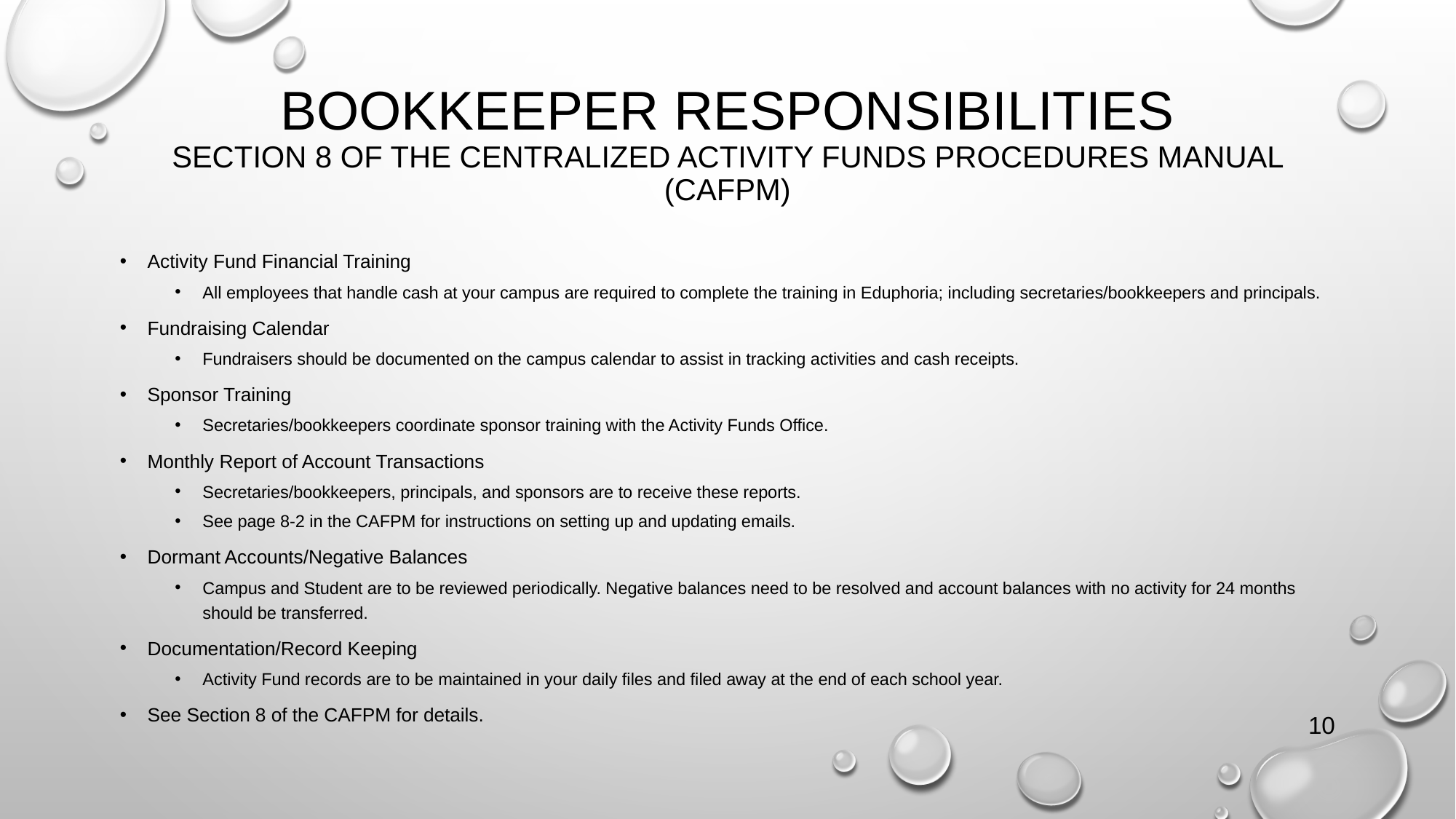

# Bookkeeper Responsibilities Section 8 of the Centralized Activity Funds Procedures Manual (CAFPM)
Activity Fund Financial Training
All employees that handle cash at your campus are required to complete the training in Eduphoria; including secretaries/bookkeepers and principals.
Fundraising Calendar
Fundraisers should be documented on the campus calendar to assist in tracking activities and cash receipts.
Sponsor Training
Secretaries/bookkeepers coordinate sponsor training with the Activity Funds Office.
Monthly Report of Account Transactions
Secretaries/bookkeepers, principals, and sponsors are to receive these reports.
See page 8-2 in the CAFPM for instructions on setting up and updating emails.
Dormant Accounts/Negative Balances
Campus and Student are to be reviewed periodically. Negative balances need to be resolved and account balances with no activity for 24 months should be transferred.
Documentation/Record Keeping
Activity Fund records are to be maintained in your daily files and filed away at the end of each school year.
See Section 8 of the CAFPM for details.

10